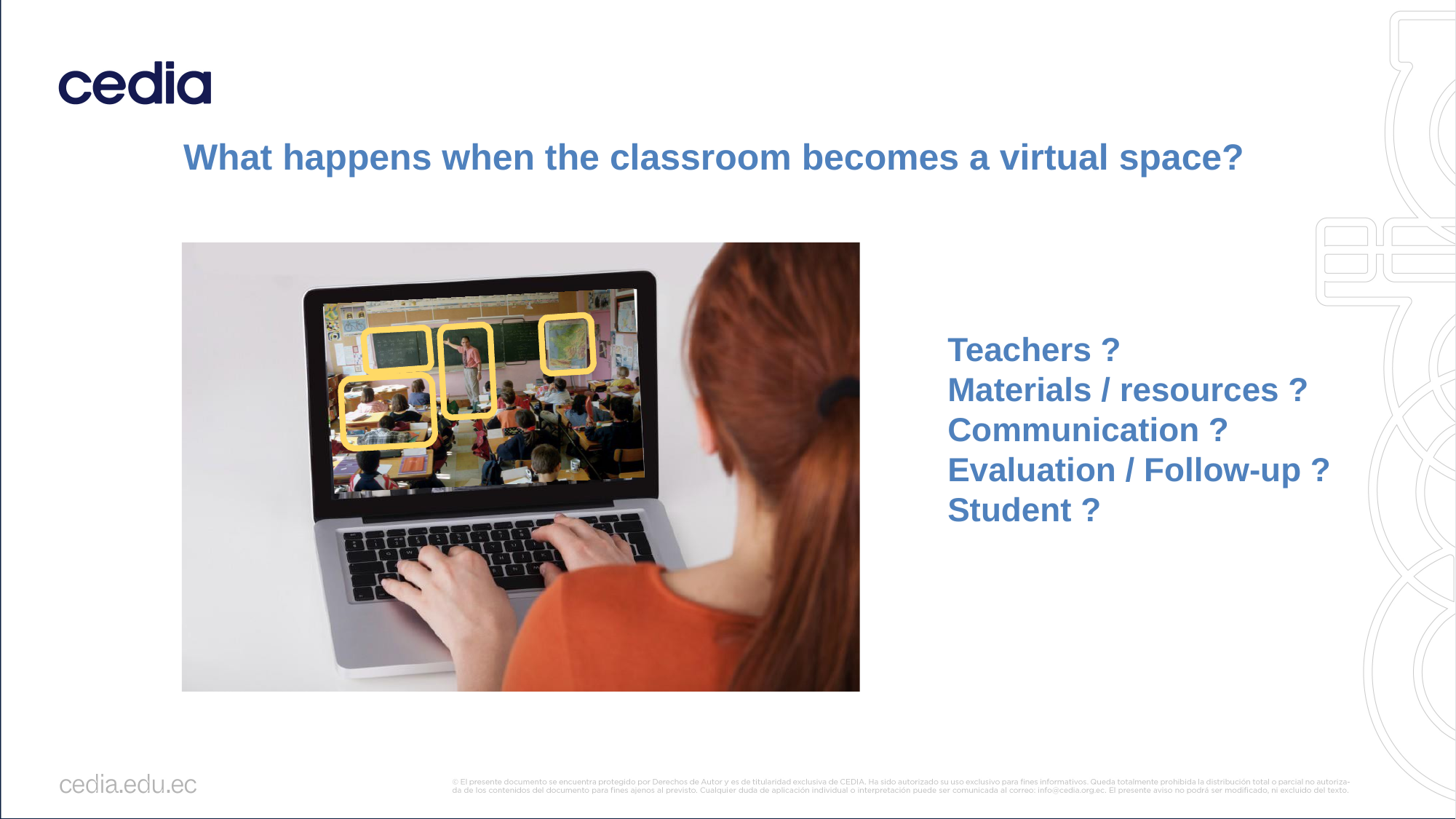

What happens when the classroom becomes a virtual space?

Teachers ?
Materials / resources ?
Communication ?
Evaluation / Follow-up ?
Student ?